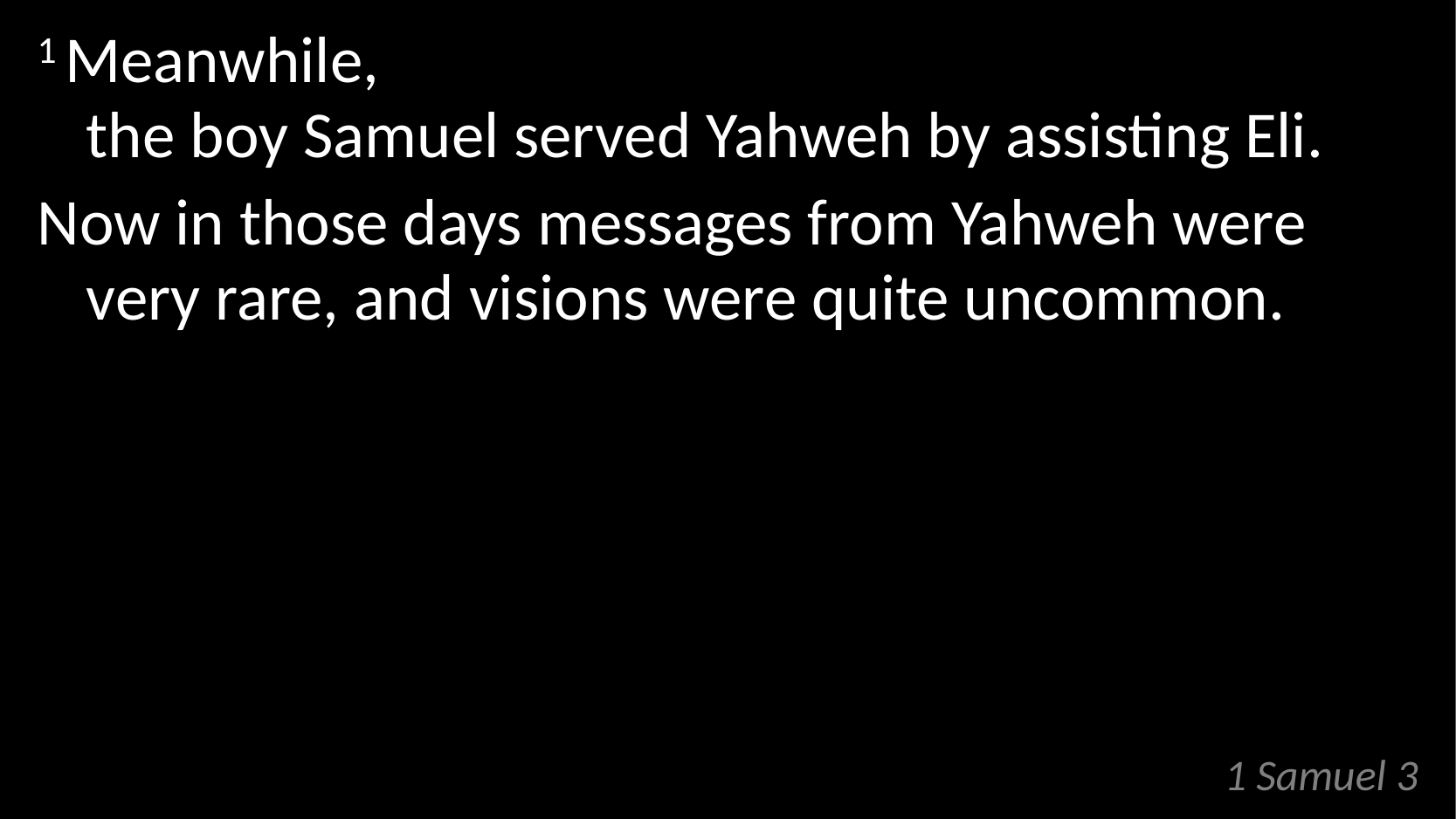

1 Meanwhile,
the boy Samuel served Yahweh by assisting Eli.
Now in those days messages from Yahweh were very rare, and visions were quite uncommon.
# 1 Samuel 3